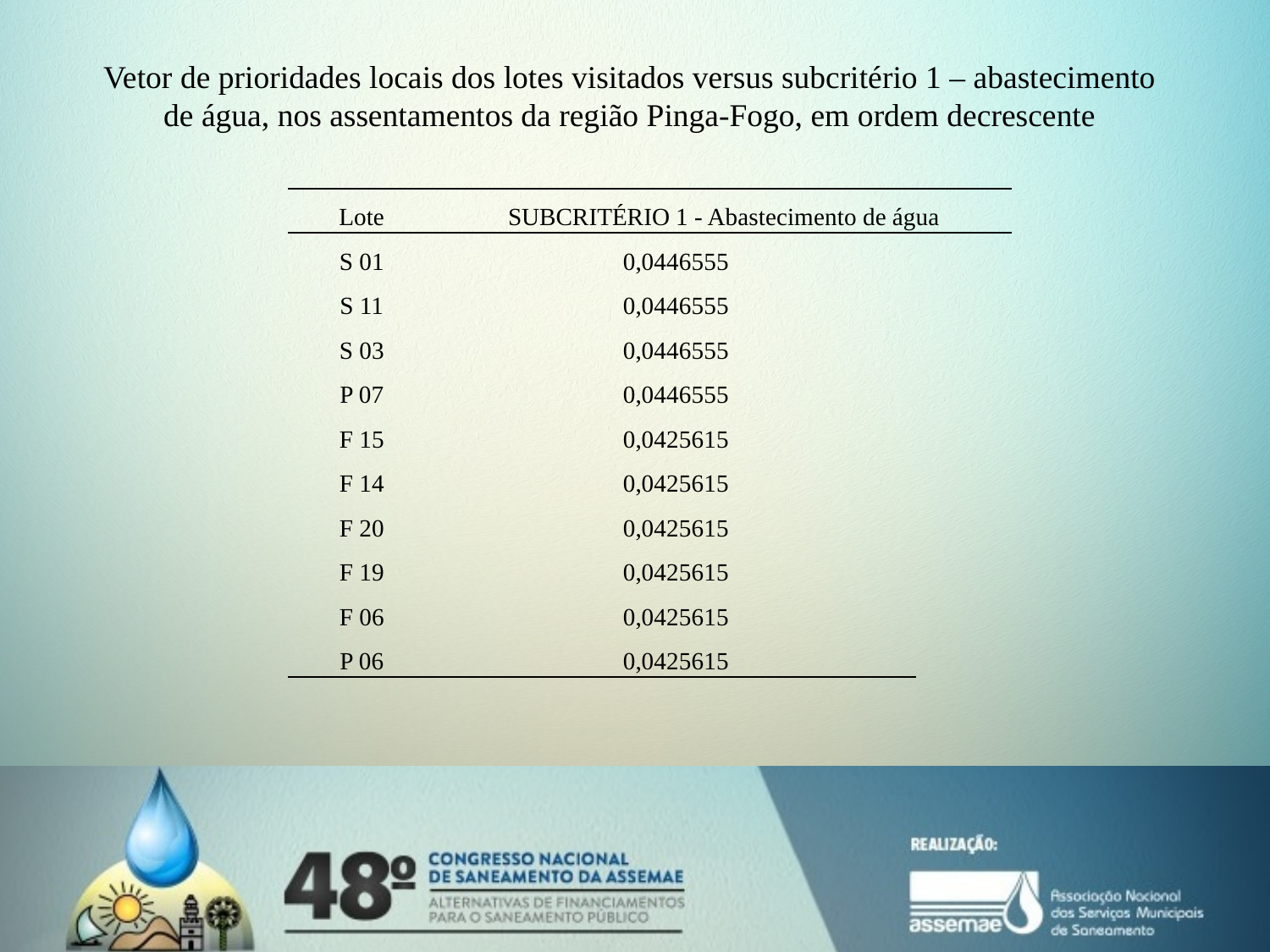

Vetor de prioridades locais dos lotes visitados versus subcritério 1 – abastecimento de água, nos assentamentos da região Pinga-Fogo, em ordem decrescente
| Lote | SUBCRITÉRIO 1 - Abastecimento de água |  |
| --- | --- | --- |
| S 01 | 0,0446555 |  |
| S 11 | 0,0446555 |  |
| S 03 | 0,0446555 |  |
| P 07 | 0,0446555 |  |
| F 15 | 0,0425615 |  |
| F 14 | 0,0425615 |  |
| F 20 | 0,0425615 |  |
| F 19 | 0,0425615 |  |
| F 06 | 0,0425615 |  |
| P 06 | 0,0425615 |  |